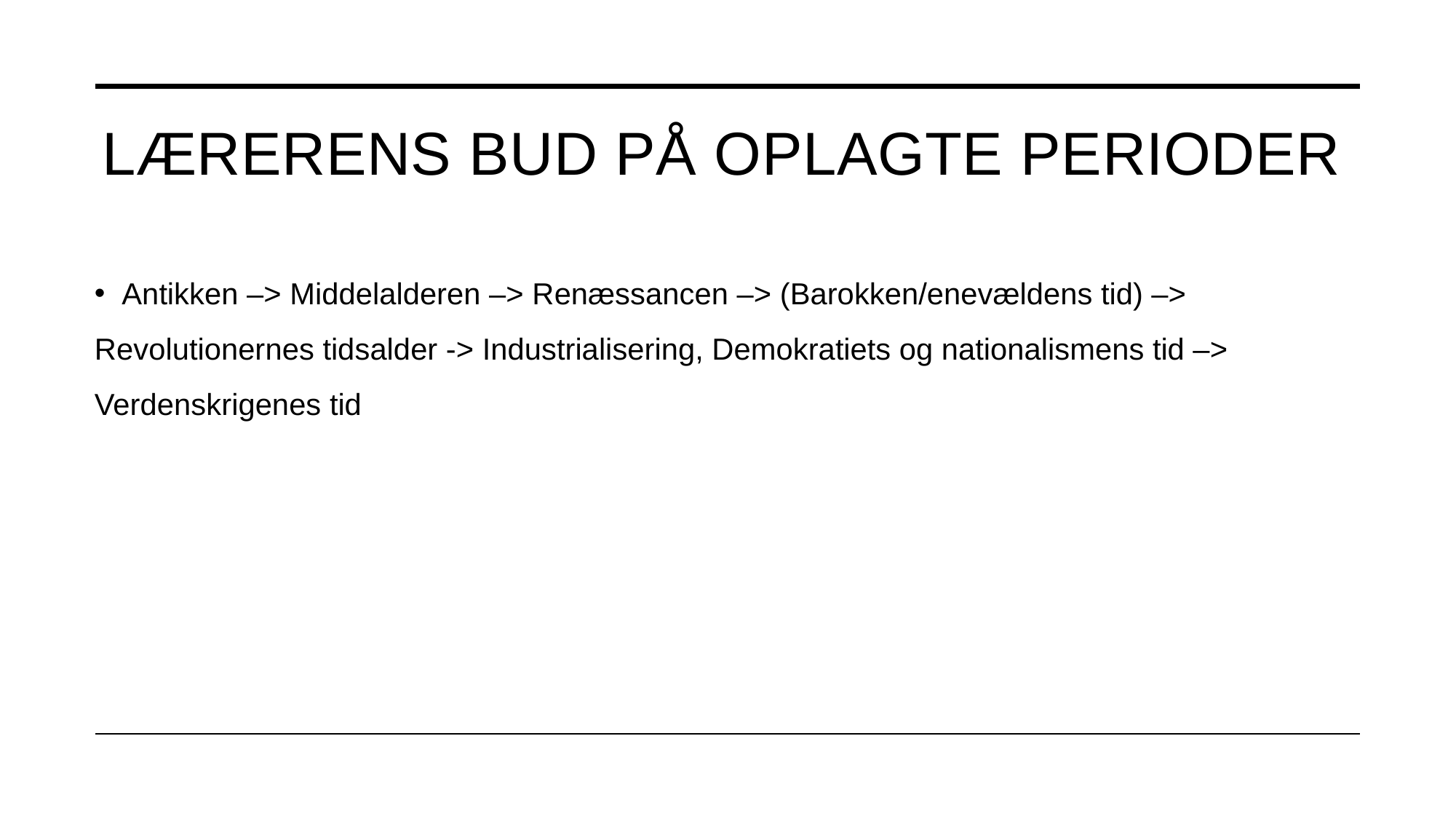

# Lærerens bud på oplagte perioder
Antikken –> Middelalderen –> Renæssancen –> (Barokken/enevældens tid) –>
Revolutionernes tidsalder -> Industrialisering, Demokratiets og nationalismens tid –>
Verdenskrigenes tid